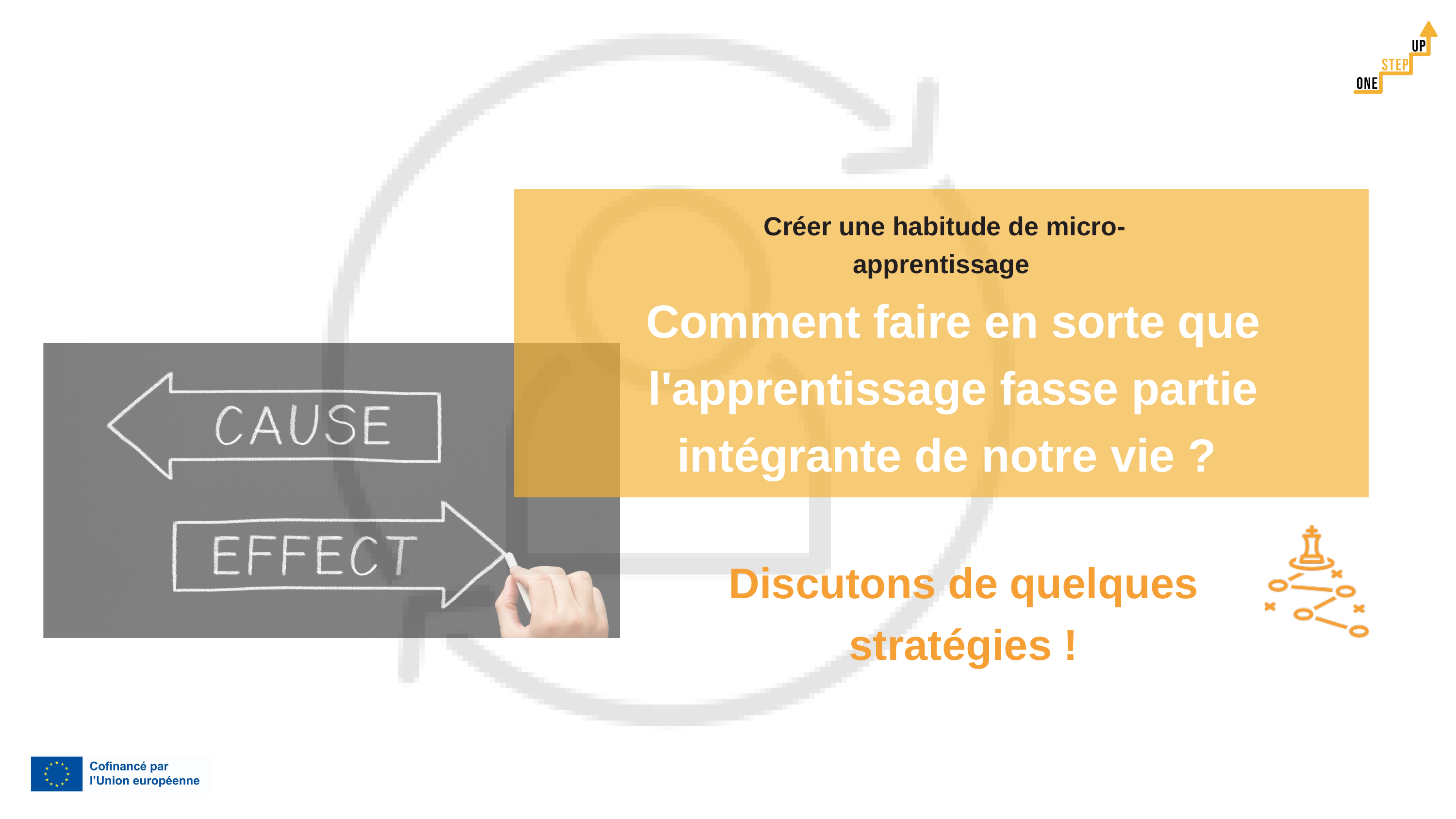

Créer une habitude de micro-apprentissage
Comment faire en sorte que l'apprentissage fasse partie intégrante de notre vie ?

Discutons de quelques stratégies !